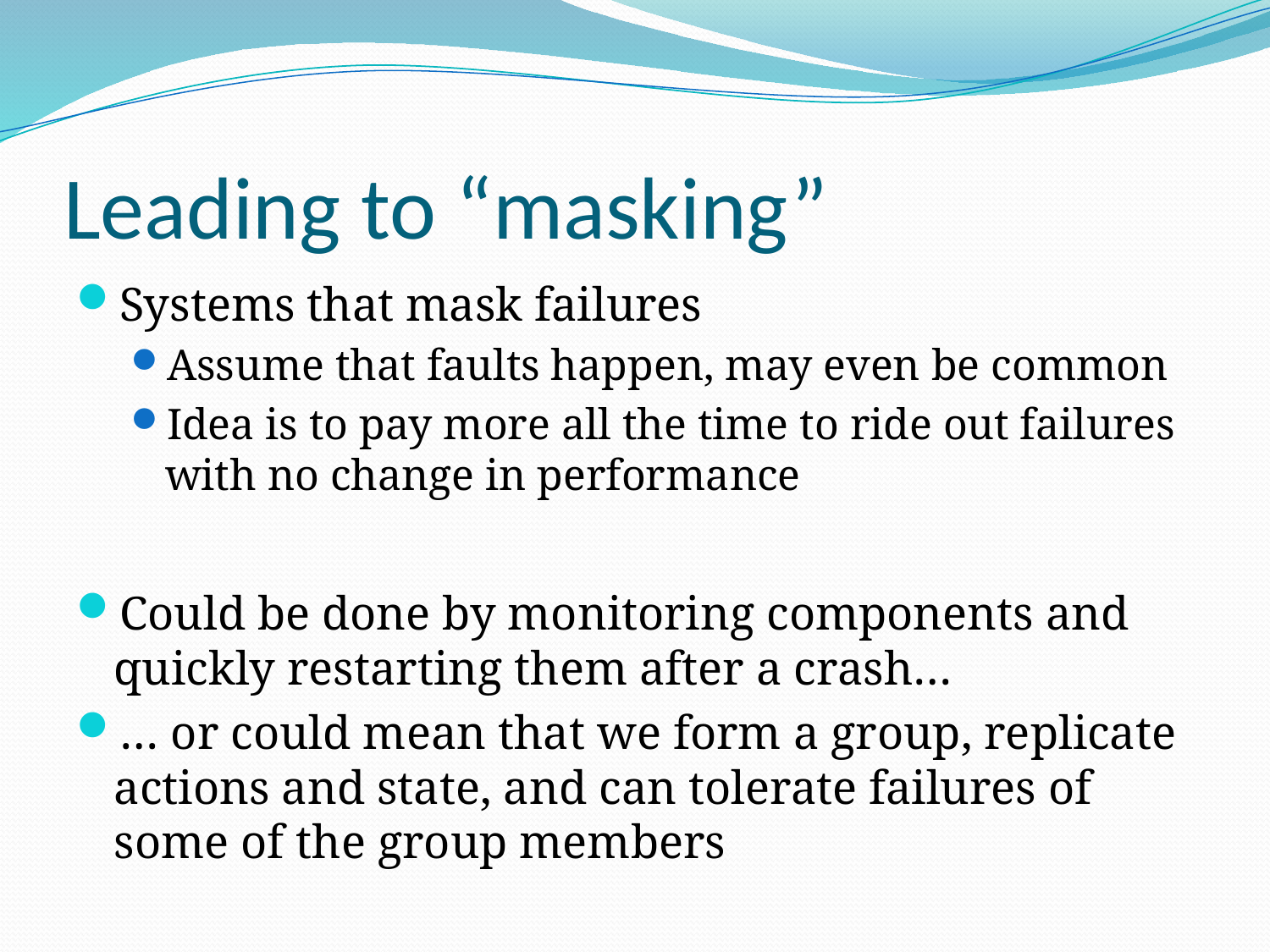

# Leading to “masking”
Systems that mask failures
Assume that faults happen, may even be common
Idea is to pay more all the time to ride out failures with no change in performance

Could be done by monitoring components and quickly restarting them after a crash…
… or could mean that we form a group, replicate actions and state, and can tolerate failures of some of the group members